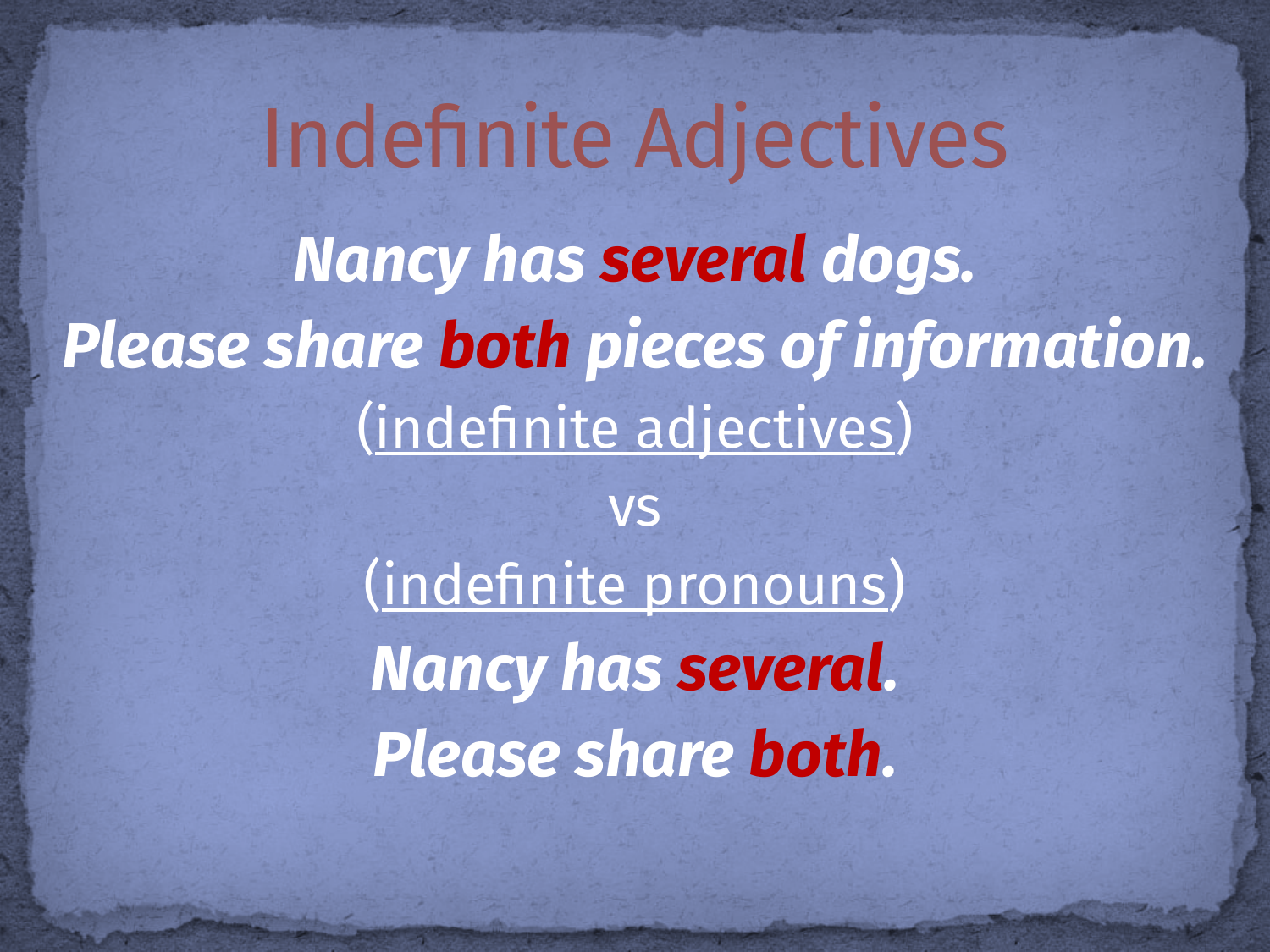

# Indefinite Adjectives

Nancy has several dogs.
Please share both pieces of information.
(indefinite adjectives)
vs
(indefinite pronouns)
Nancy has several.
Please share both.